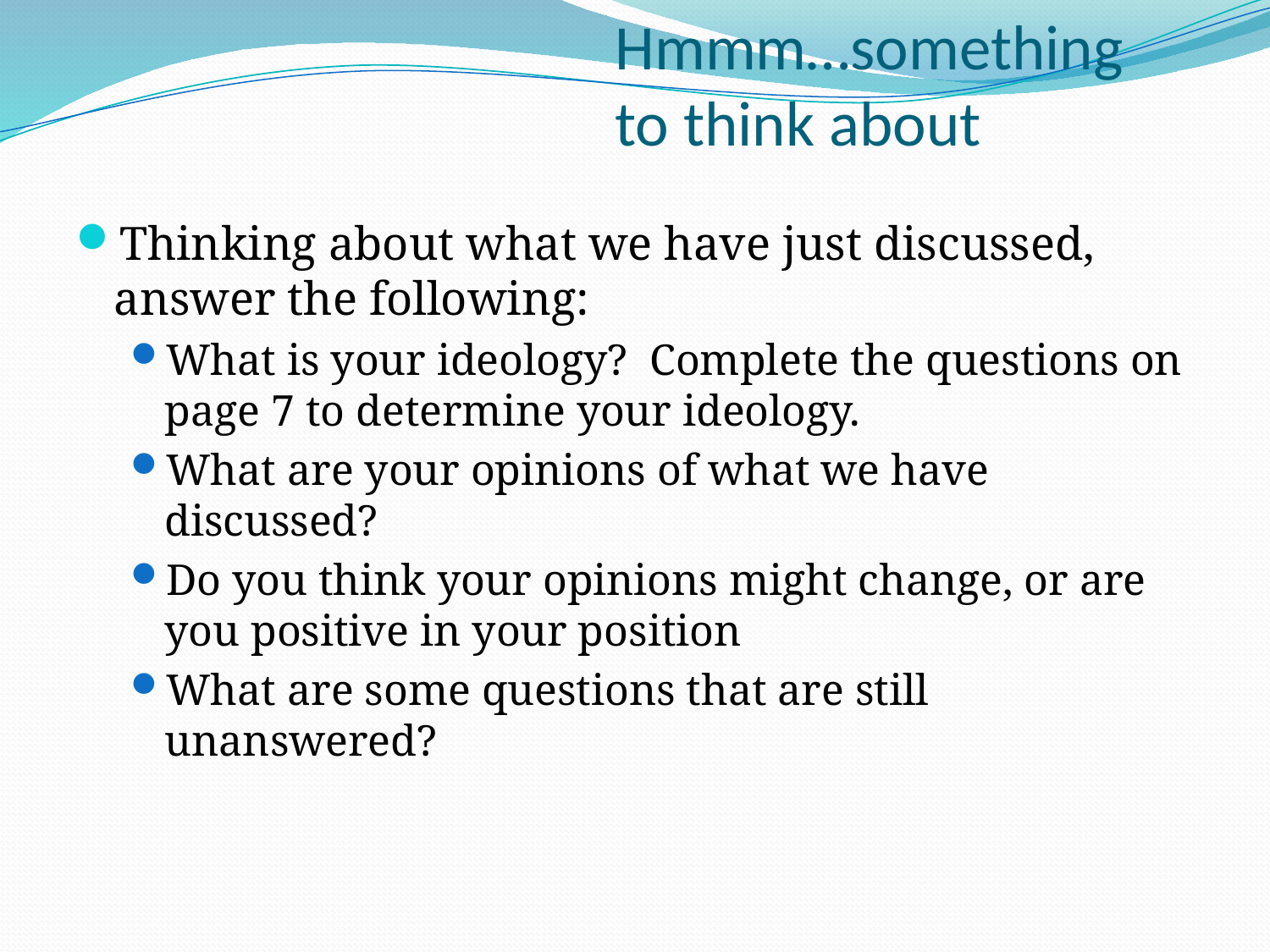

# Hmmm…something to think about
Thinking about what we have just discussed, answer the following:
What is your ideology?  Complete the questions on page 7 to determine your ideology.
What are your opinions of what we have discussed?
Do you think your opinions might change, or are you positive in your position
What are some questions that are still unanswered?